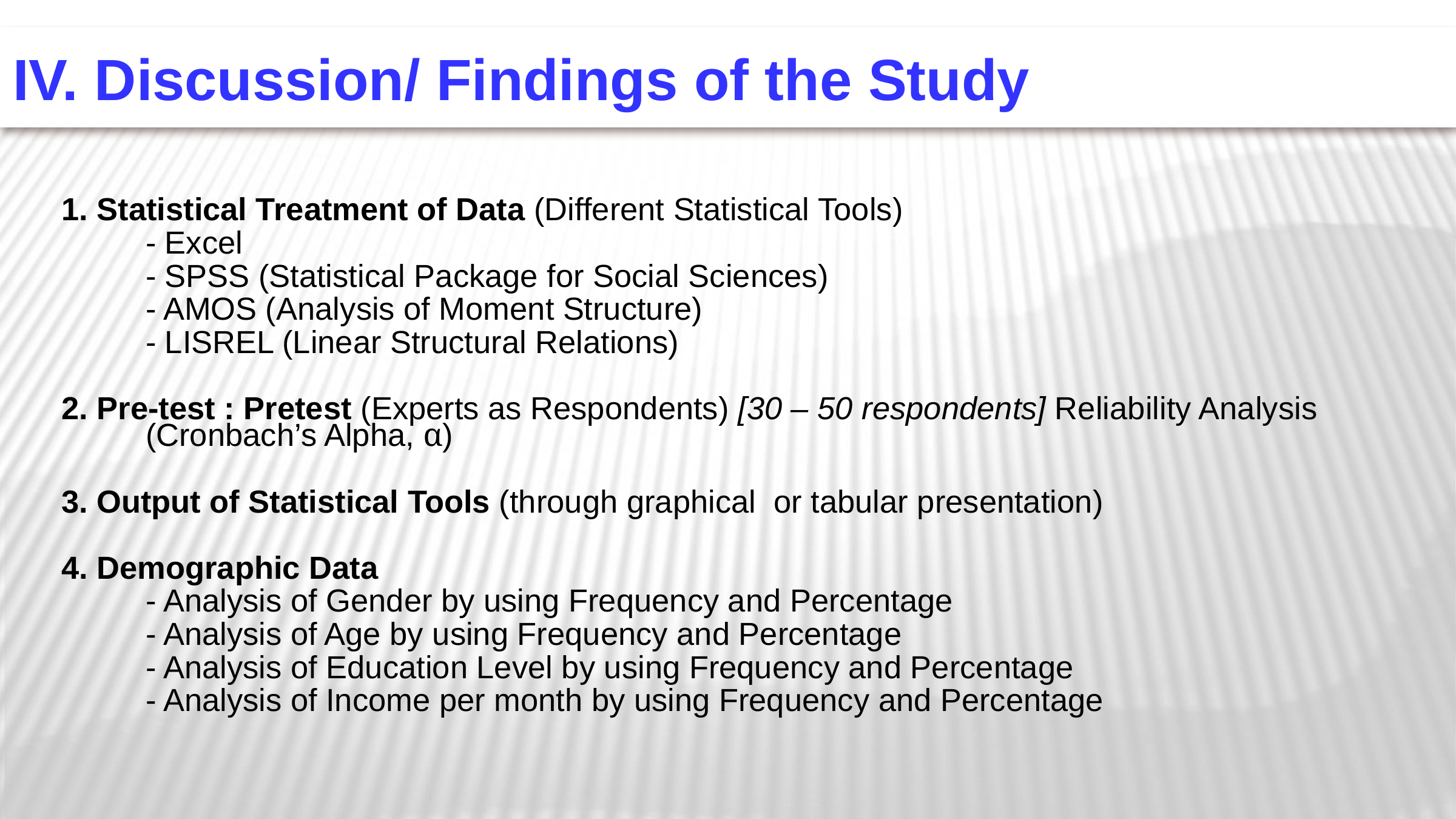

IV. Discussion/ Findings of the Study

1. Statistical Treatment of Data (Different Statistical Tools)
			- Excel
			- SPSS (Statistical Package for Social Sciences)
			- AMOS (Analysis of Moment Structure)
			- LISREL (Linear Structural Relations)

2. Pre-test : Pretest (Experts as Respondents) [30 – 50 respondents] Reliability Analysis (Cronbach’s Alpha, α)

3. Output of Statistical Tools (through graphical  or tabular presentation)

4. Demographic Data
		- Analysis of Gender by using Frequency and Percentage
		- Analysis of Age by using Frequency and Percentage
		- Analysis of Education Level by using Frequency and Percentage
		- Analysis of Income per month by using Frequency and Percentage